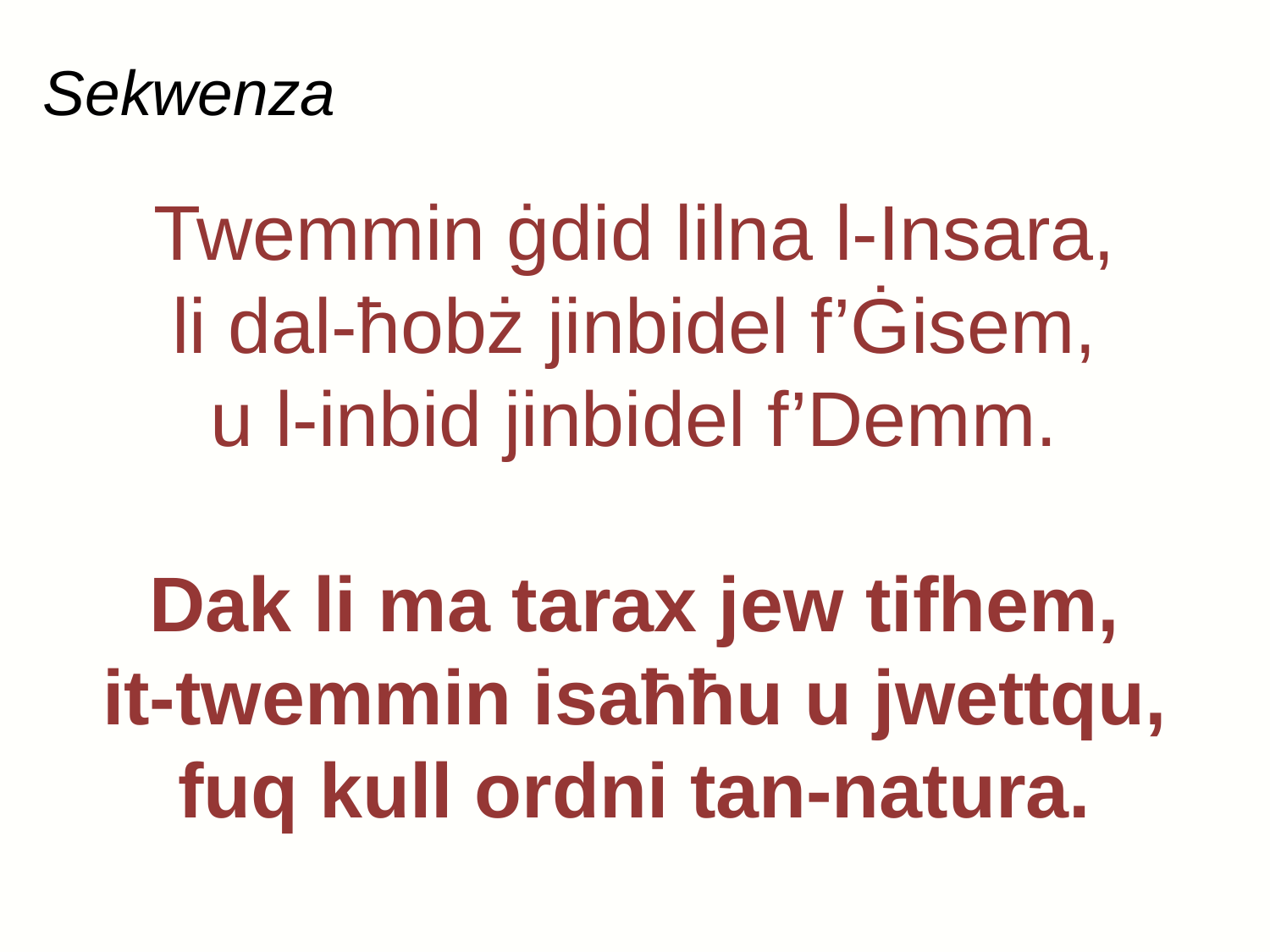

Sekwenza
Twemmin ġdid lilna l-Insara,
li dal-ħobż jinbidel f’Ġisem,
u l-inbid jinbidel f’Demm.

Dak li ma tarax jew tifhem,
it-twemmin isaħħu u jwettqu,
fuq kull ordni tan-natura.